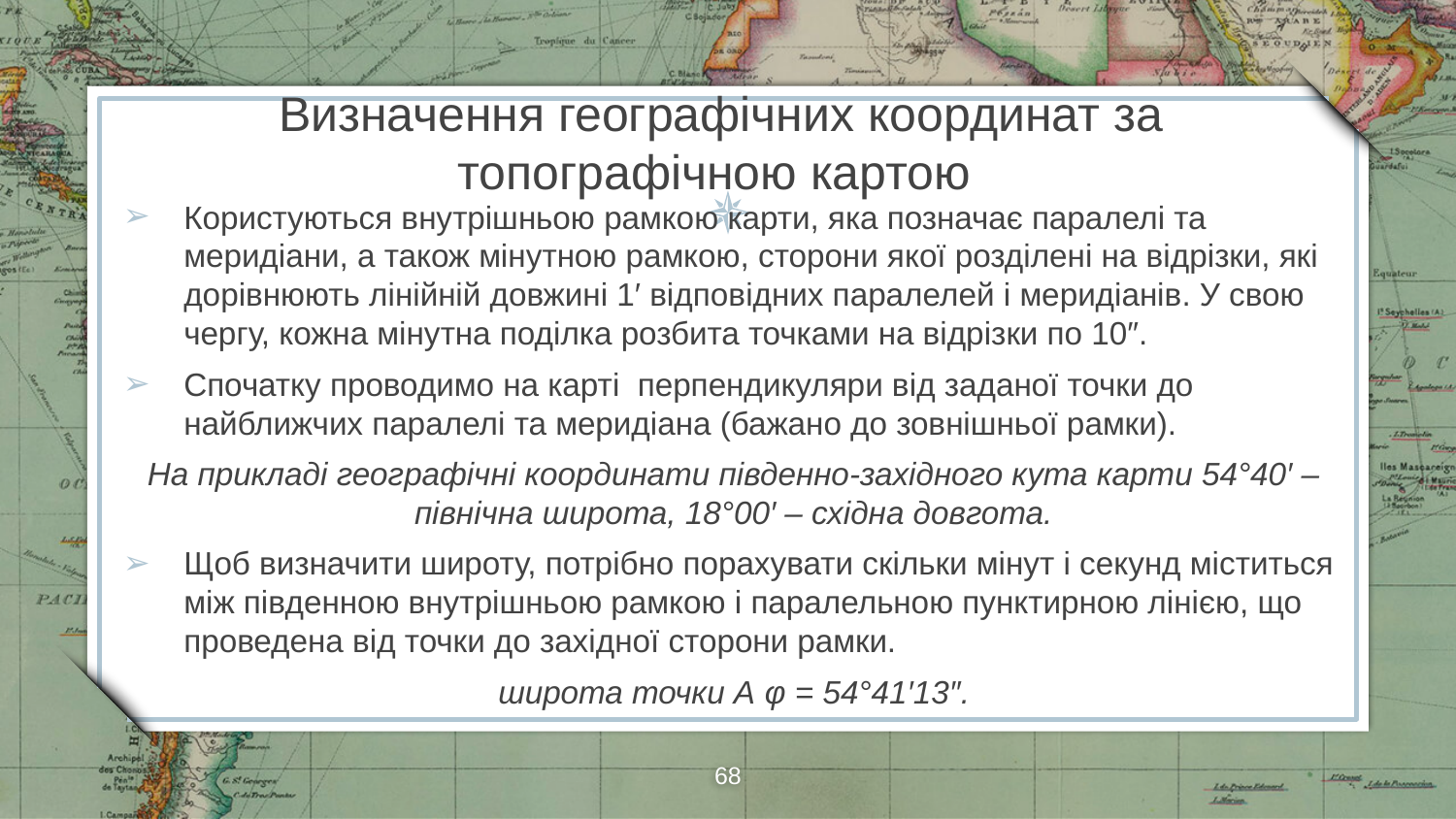

# Визначення географічних координат за топографічною картою
Користуються внутрішньою рамкою карти, яка позначає паралелі та меридіани, а також мінутною рамкою, сторони якої розділені на відрізки, які дорівнюють лінійній довжині 1′ відповідних паралелей і меридіанів. У свою чергу, кожна мінутна поділка розбита точками на відрізки по 10″.
Спочатку проводимо на карті  перпендикуляри від заданої точки до найближчих паралелі та меридіана (бажано до зовнішньої рамки).
На прикладі географічні координати південно-західного кута карти 54°40′ – північна широта, 18°00′ – східна довгота.
Щоб визначити широту, потрібно порахувати скільки мінут і секунд міститься між південною внутрішньою рамкою і паралельною пунктирною лінією, що проведена від точки до західної сторони рамки.
широта точки А φ = 54°41′13″.
68